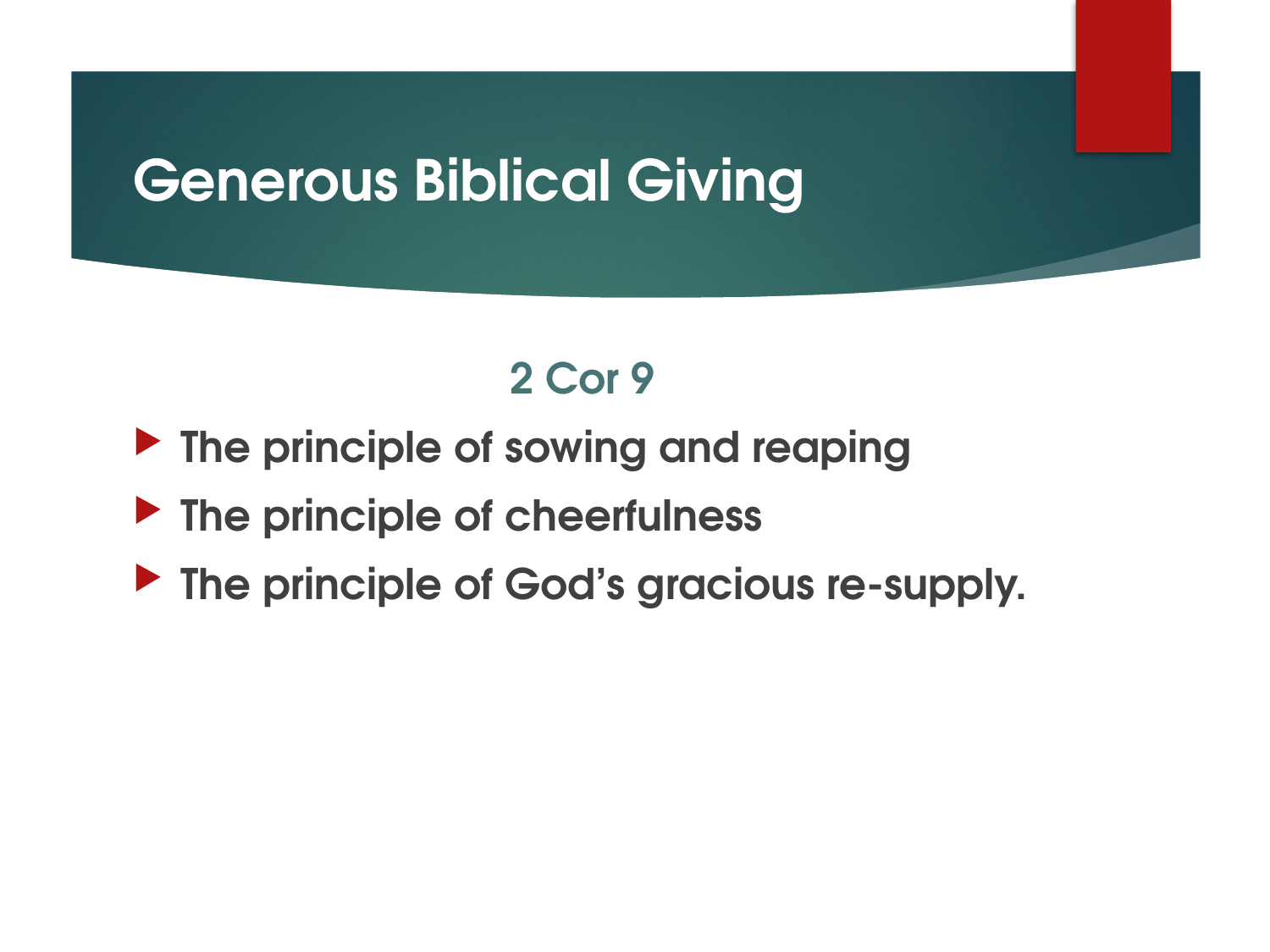

# Generous Biblical Giving
2 Cor 9
The principle of sowing and reaping
The principle of cheerfulness
The principle of God’s gracious re-supply.